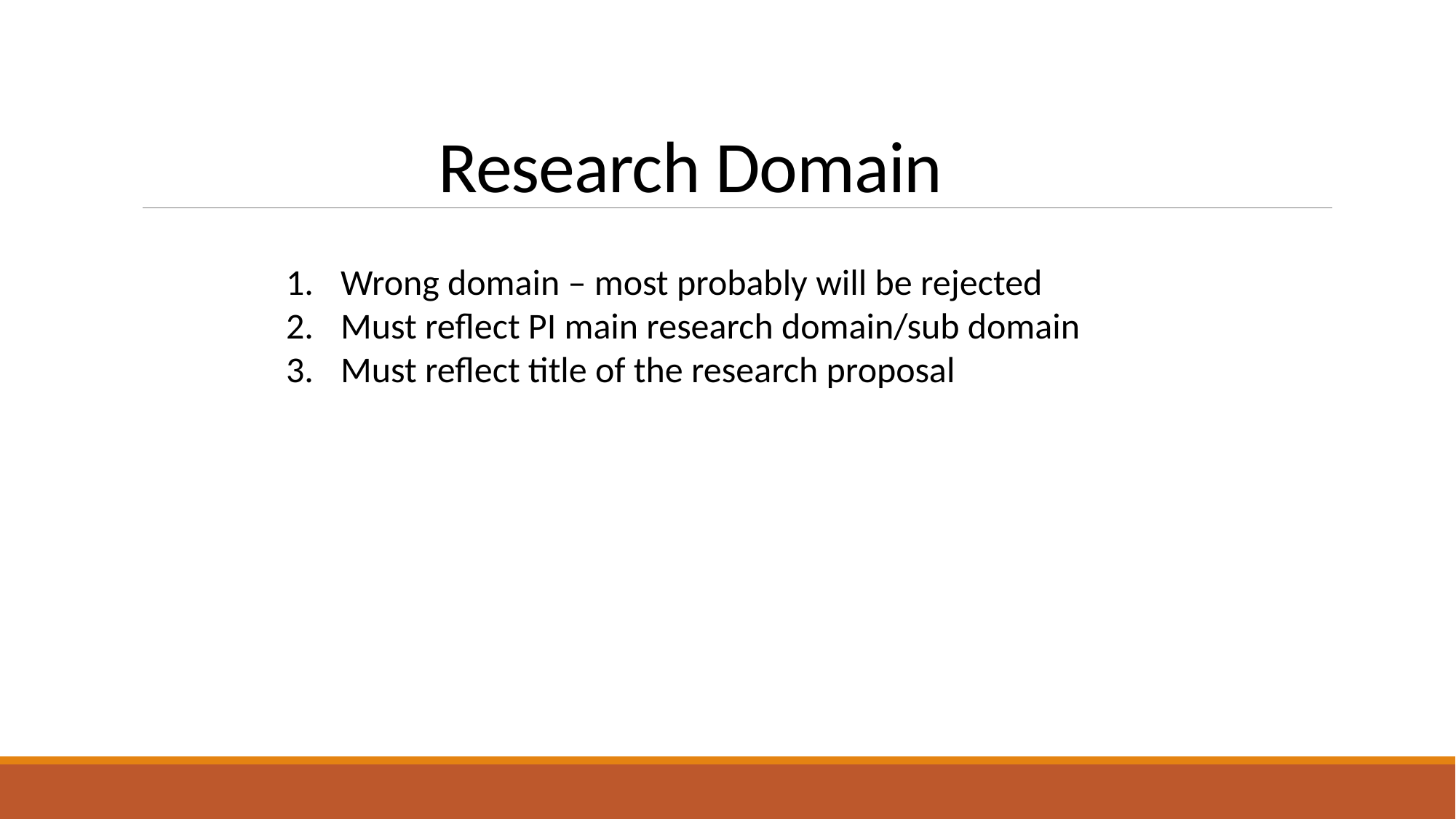

# Research Domain
Wrong domain – most probably will be rejected
Must reflect PI main research domain/sub domain
Must reflect title of the research proposal